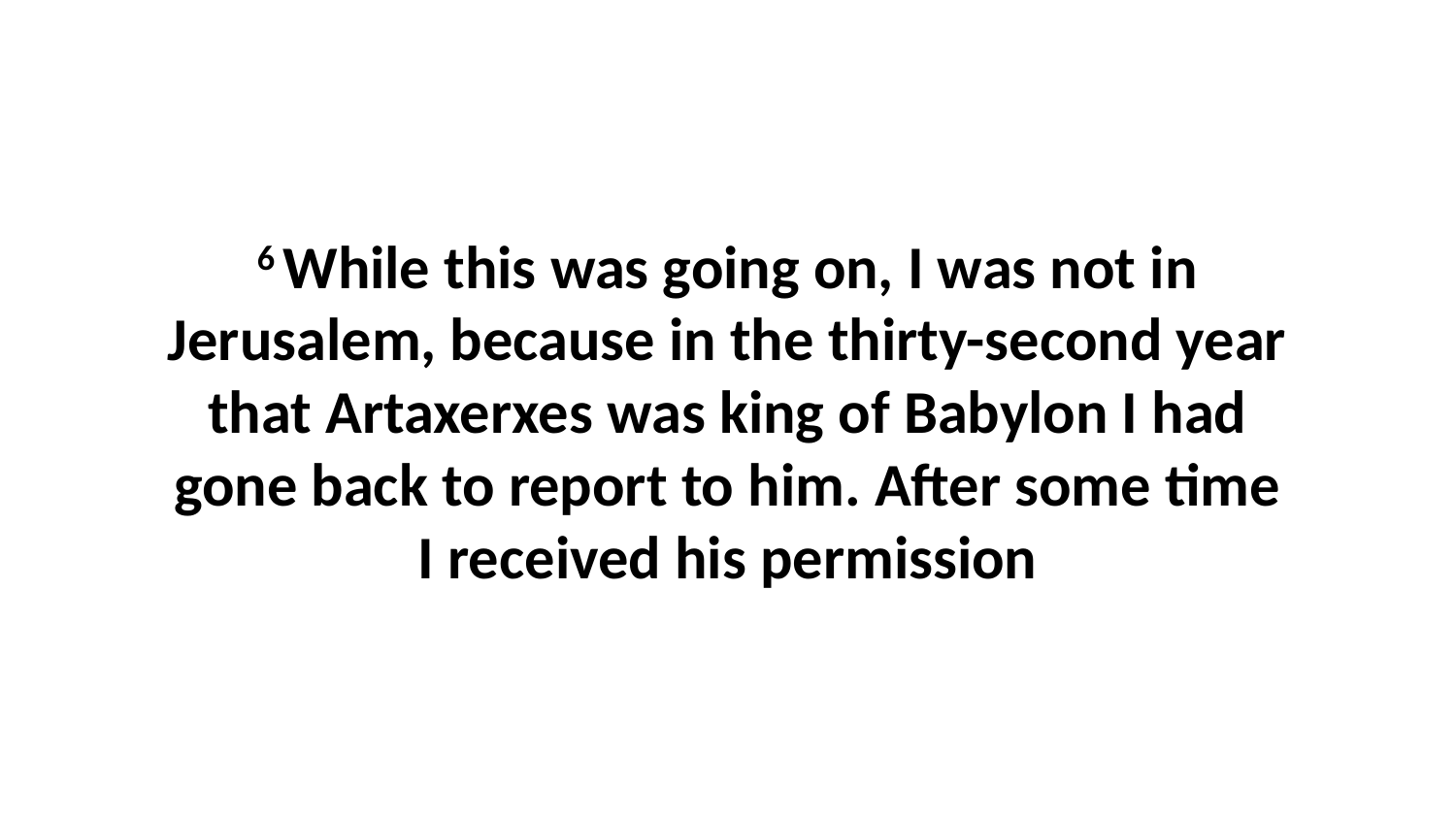

6 While this was going on, I was not in Jerusalem, because in the thirty-second year that Artaxerxes was king of Babylon I had gone back to report to him. After some time I received his permission